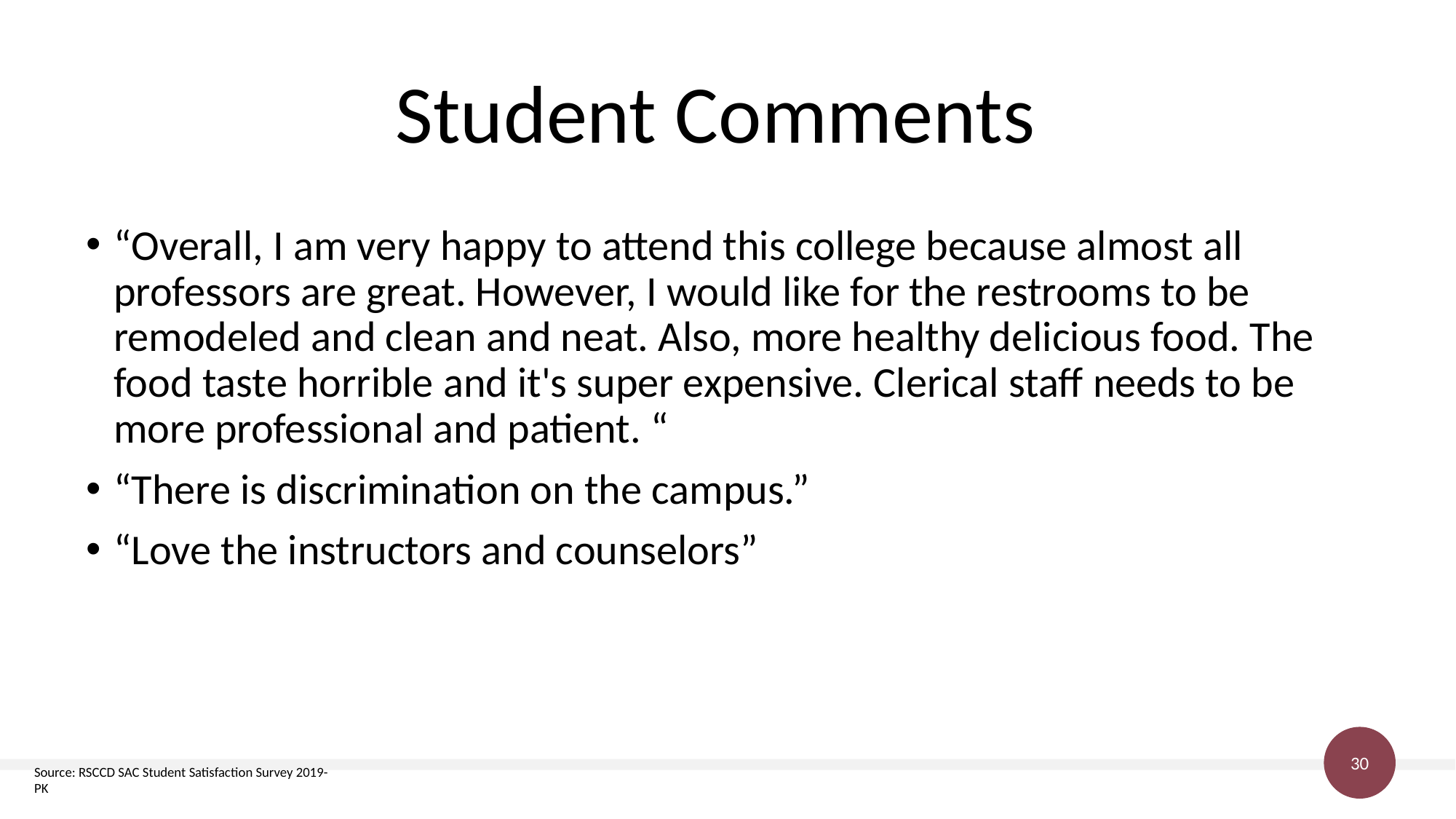

# Student Comments
“Overall, I am very happy to attend this college because almost all professors are great. However, I would like for the restrooms to be remodeled and clean and neat. Also, more healthy delicious food. The food taste horrible and it's super expensive. Clerical staff needs to be more professional and patient. “
“There is discrimination on the campus.”
“Love the instructors and counselors”

Source: RSCCD SAC Student Satisfaction Survey 2019-PK